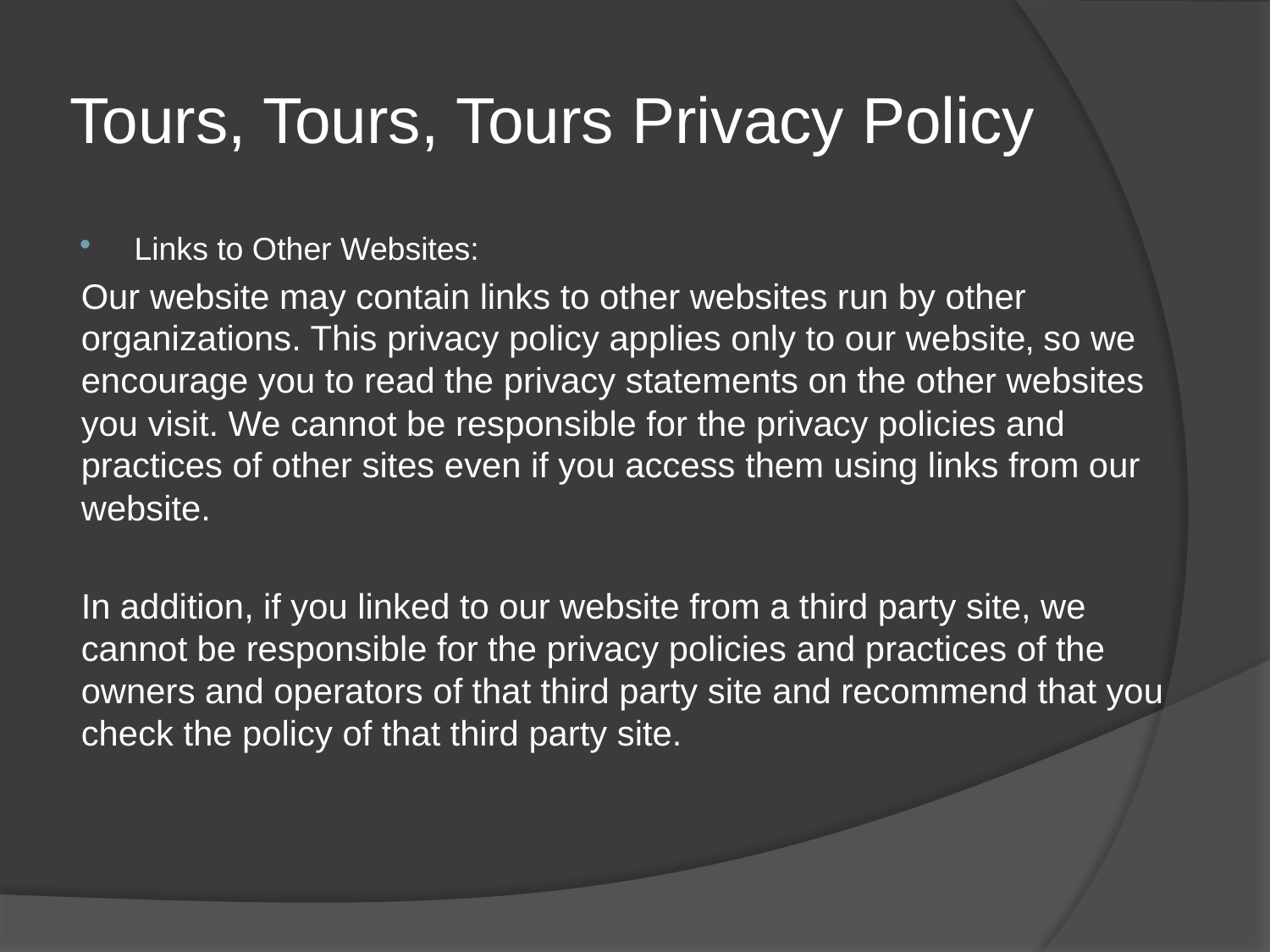

# Tours, Tours, Tours Privacy Policy
Links to Other Websites:
Our website may contain links to other websites run by other organizations. This privacy policy applies only to our website‚ so we encourage you to read the privacy statements on the other websites you visit. We cannot be responsible for the privacy policies and practices of other sites even if you access them using links from our website.

In addition, if you linked to our website from a third party site, we cannot be responsible for the privacy policies and practices of the owners and operators of that third party site and recommend that you check the policy of that third party site.